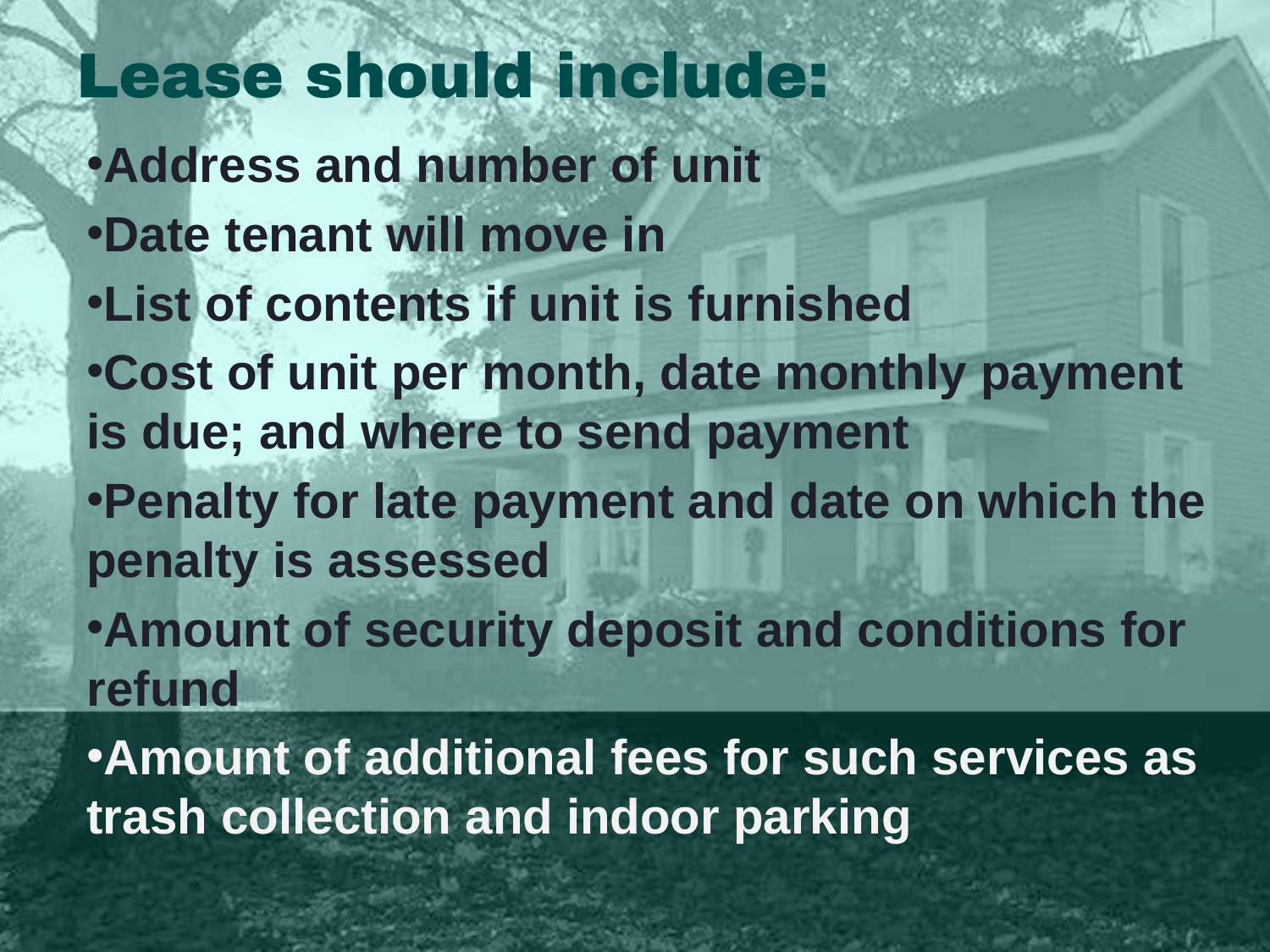

# Lease should include:
Address and number of unit
Date tenant will move in
List of contents if unit is furnished
Cost of unit per month, date monthly payment is due; and where to send payment
Penalty for late payment and date on which the penalty is assessed
Amount of security deposit and conditions for refund
Amount of additional fees for such services as trash collection and indoor parking